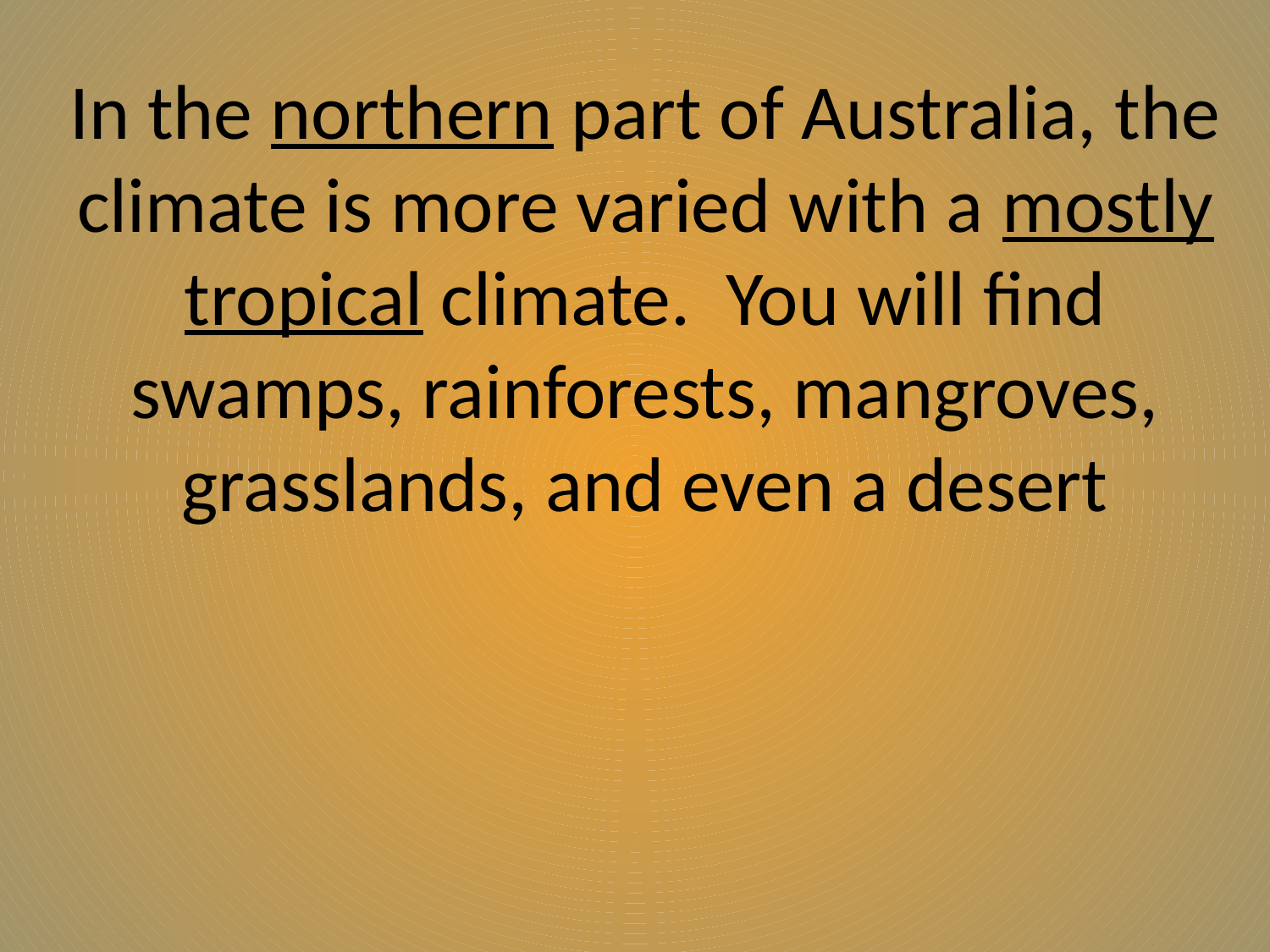

# In the northern part of Australia, the climate is more varied with a mostly tropical climate.  You will find swamps, rainforests, mangroves, grasslands, and even a desert